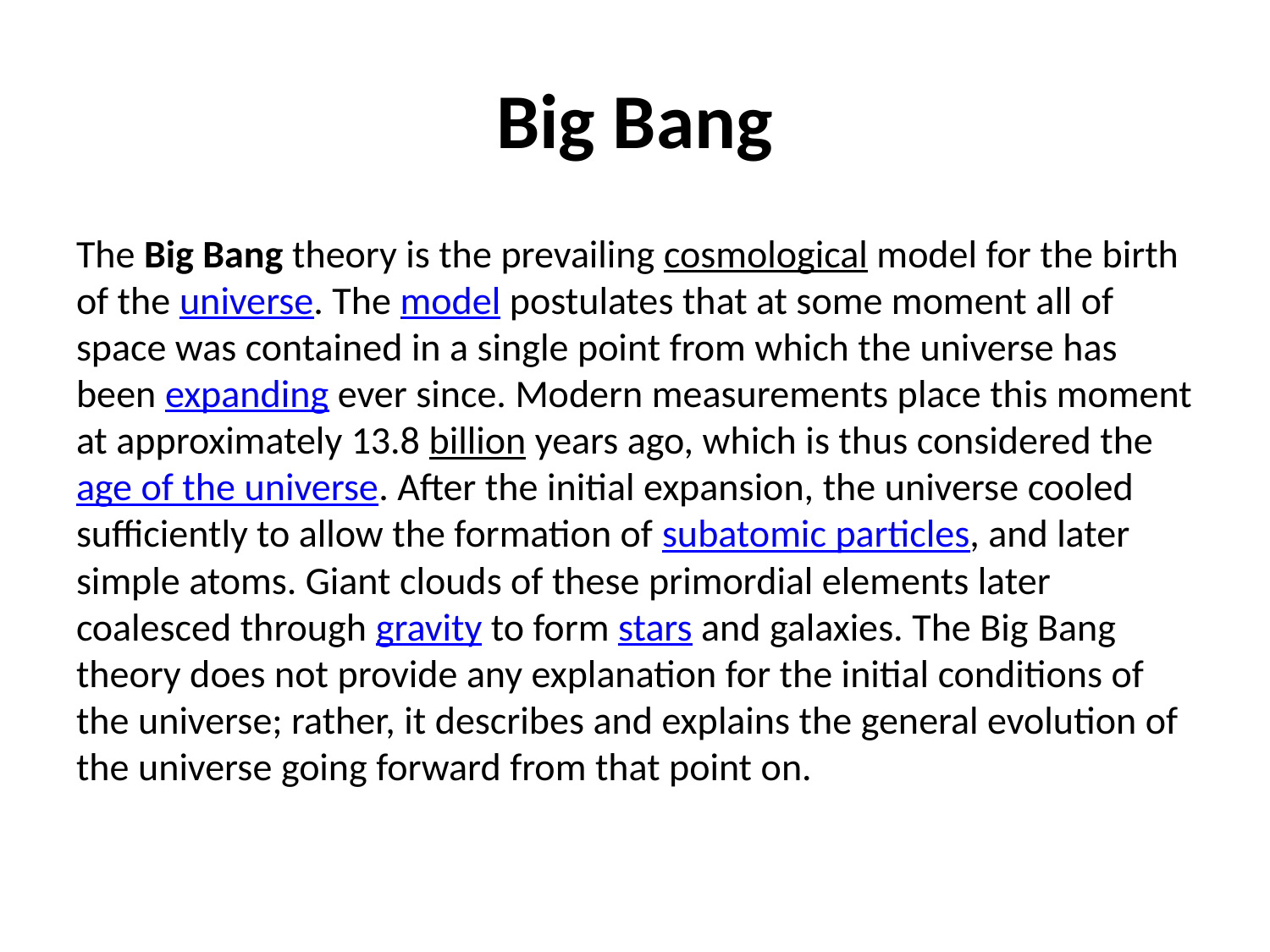

# Big Bang
The Big Bang theory is the prevailing cosmological model for the birth of the universe. The model postulates that at some moment all of space was contained in a single point from which the universe has been expanding ever since. Modern measurements place this moment at approximately 13.8 billion years ago, which is thus considered the age of the universe. After the initial expansion, the universe cooled sufficiently to allow the formation of subatomic particles, and later simple atoms. Giant clouds of these primordial elements later coalesced through gravity to form stars and galaxies. The Big Bang theory does not provide any explanation for the initial conditions of the universe; rather, it describes and explains the general evolution of the universe going forward from that point on.